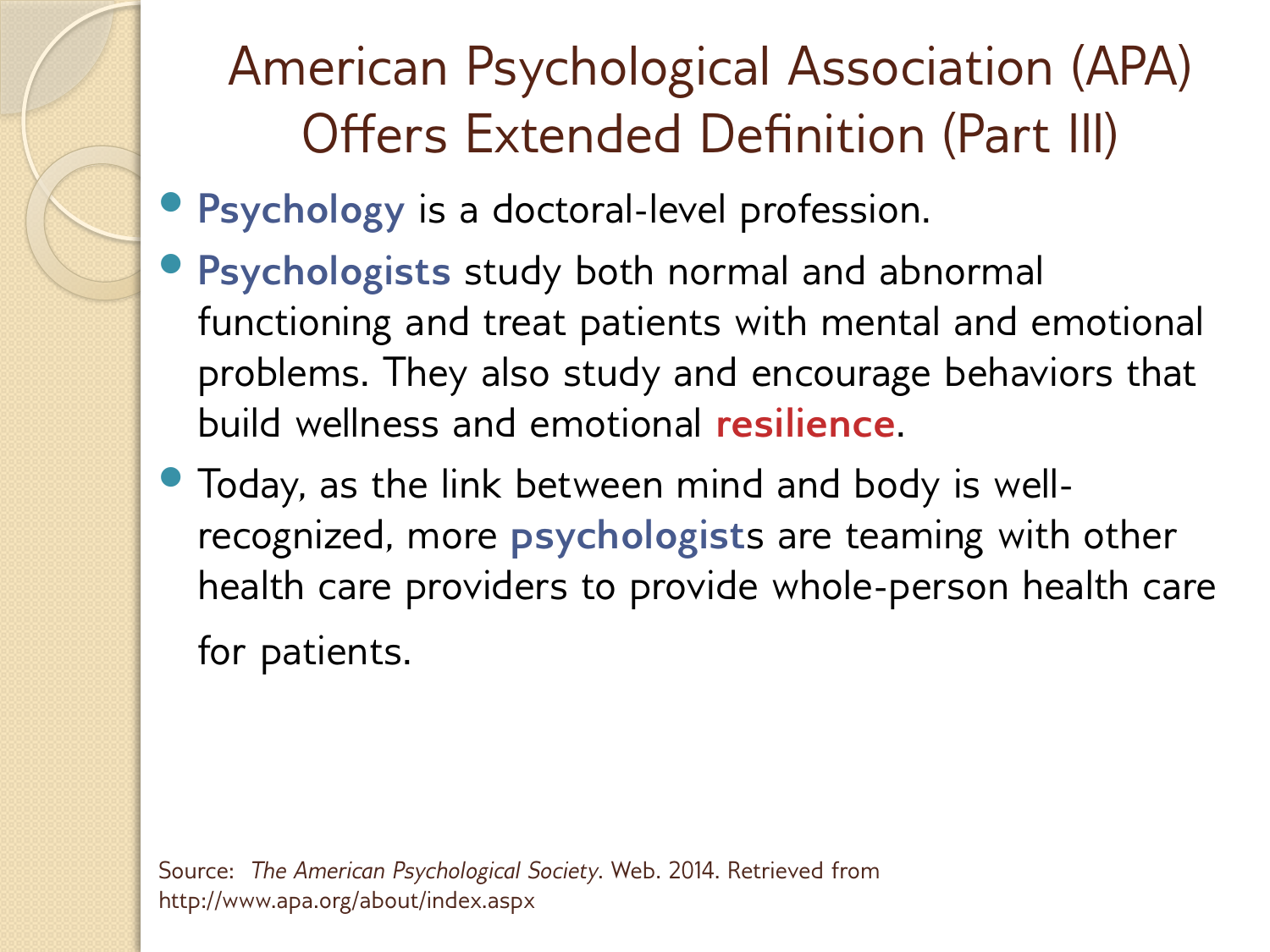

# American Psychological Association (APA) Offers Extended Definition (Part III)
Psychology is a doctoral-level profession.
Psychologists study both normal and abnormal functioning and treat patients with mental and emotional problems. They also study and encourage behaviors that build wellness and emotional resilience.
Today, as the link between mind and body is well-recognized, more psychologists are teaming with other health care providers to provide whole-person health care for patients.

Source:  The American Psychological Society. Web. 2014. Retrieved from http://www.apa.org/about/index.aspx